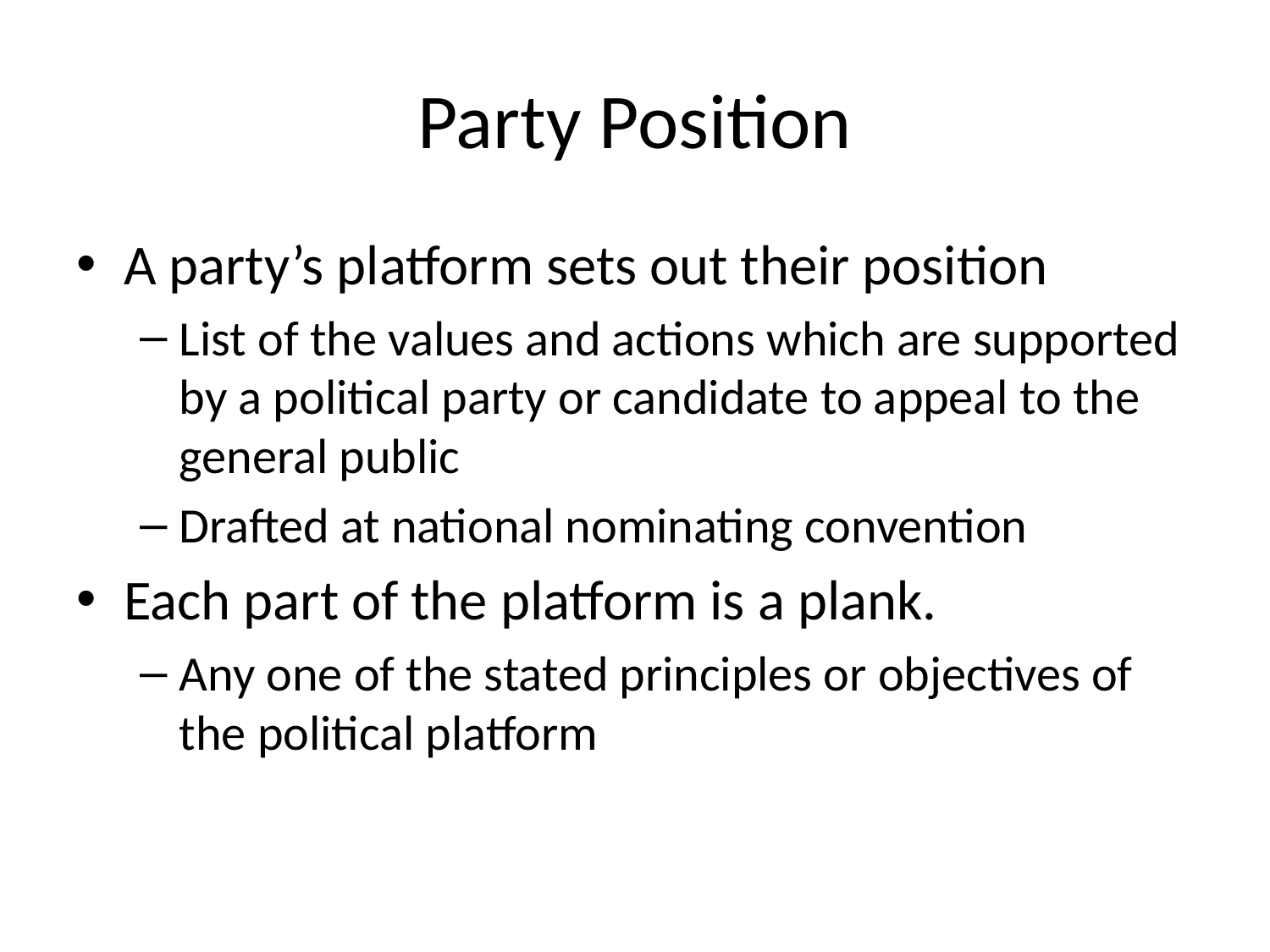

# Party Position
A party’s platform sets out their position
List of the values and actions which are supported by a political party or candidate to appeal to the general public
Drafted at national nominating convention
Each part of the platform is a plank.
Any one of the stated principles or objectives of the political platform